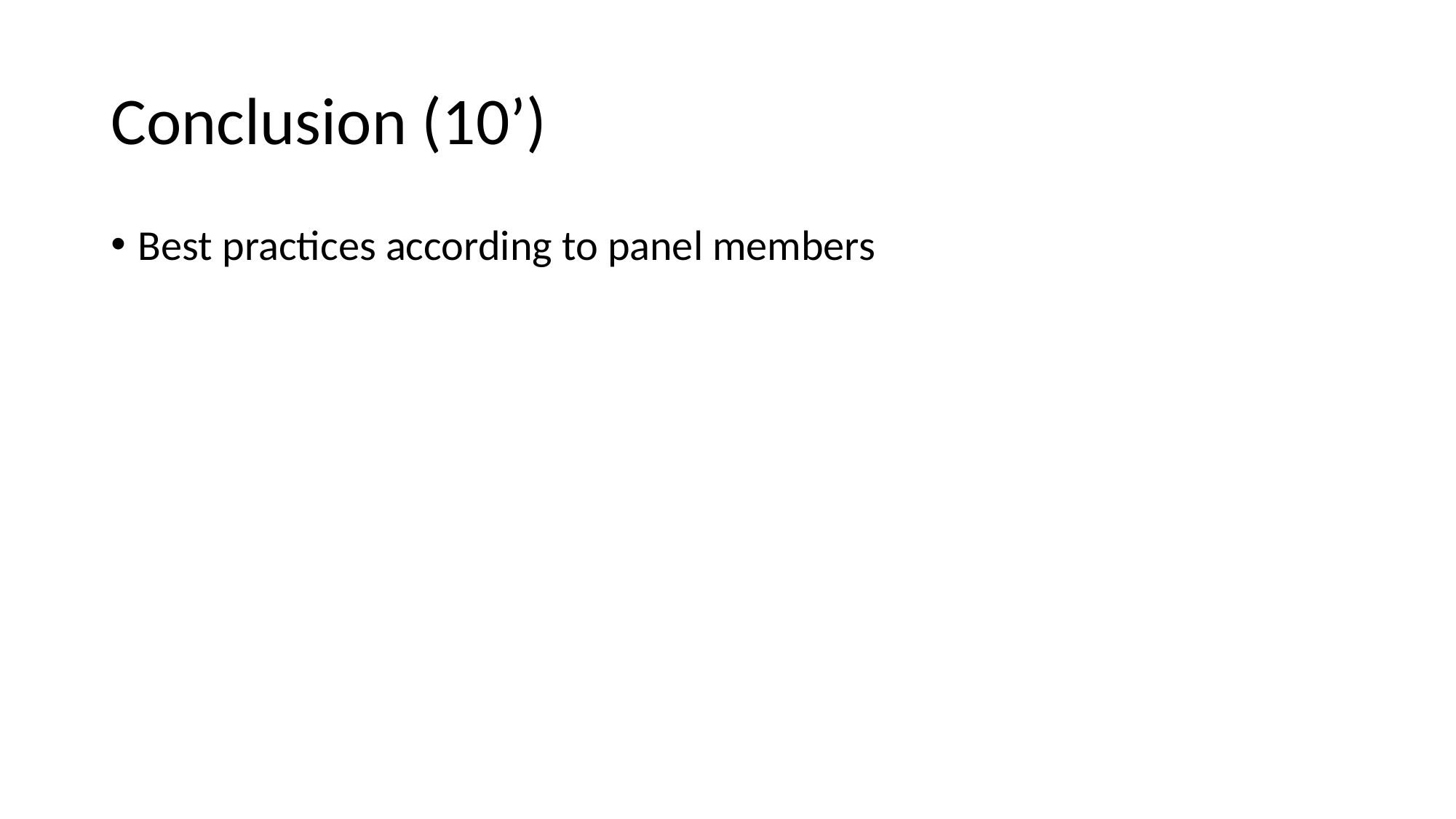

# Conclusion (10’)
Best practices according to panel members